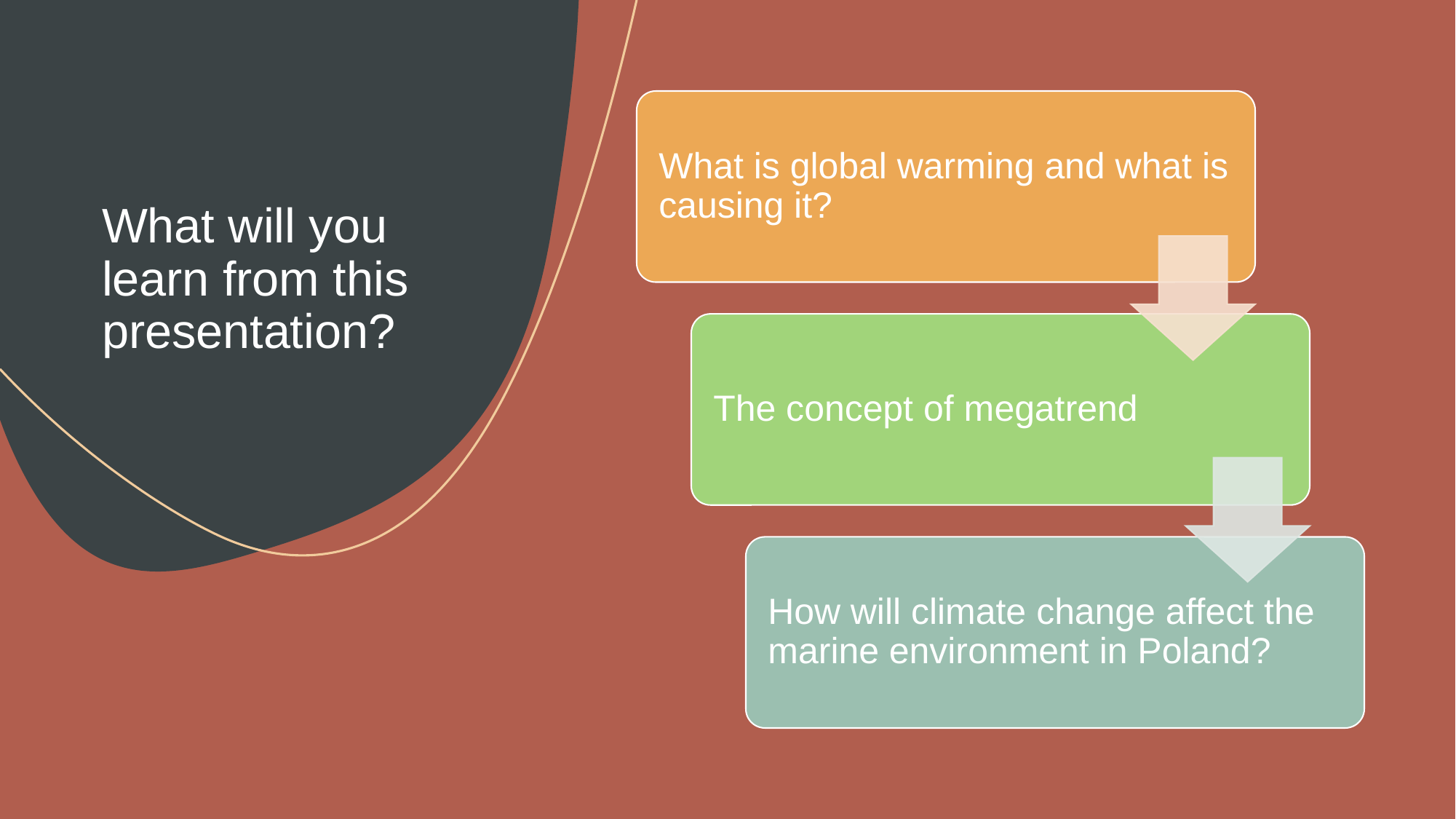

# What will you learn from this presentation?
What is global warming and what is causing it?
The concept of megatrend
How will climate change affect the marine environment in Poland?